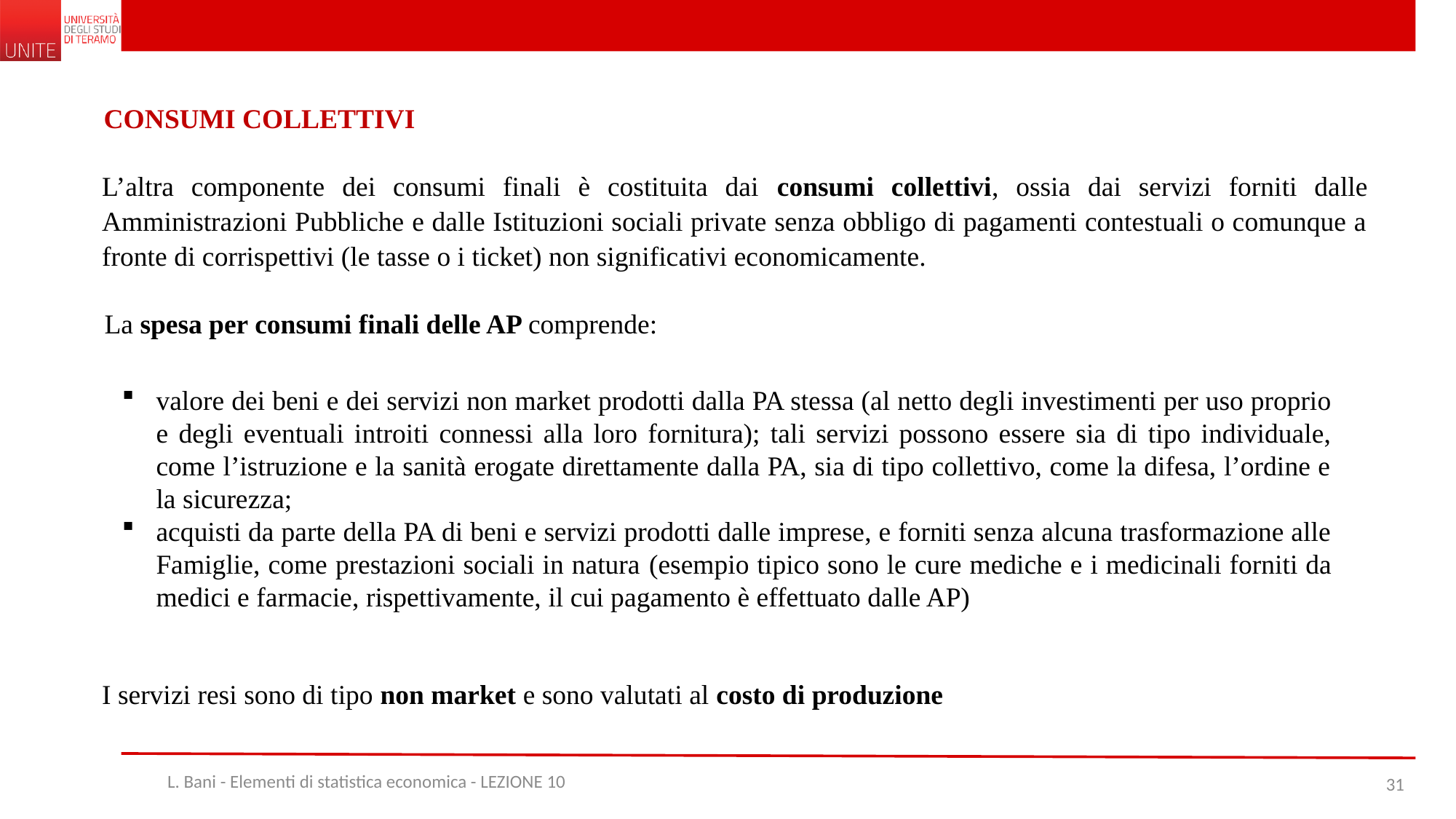

CONSUMI COLLETTIVI
L’altra componente dei consumi finali è costituita dai consumi collettivi, ossia dai servizi forniti dalle Amministrazioni Pubbliche e dalle Istituzioni sociali private senza obbligo di pagamenti contestuali o comunque a fronte di corrispettivi (le tasse o i ticket) non significativi economicamente.
La spesa per consumi finali delle AP comprende:
valore dei beni e dei servizi non market prodotti dalla PA stessa (al netto degli investimenti per uso proprio e degli eventuali introiti connessi alla loro fornitura); tali servizi possono essere sia di tipo individuale, come l’istruzione e la sanità erogate direttamente dalla PA, sia di tipo collettivo, come la difesa, l’ordine e la sicurezza;
acquisti da parte della PA di beni e servizi prodotti dalle imprese, e forniti senza alcuna trasformazione alle Famiglie, come prestazioni sociali in natura (esempio tipico sono le cure mediche e i medicinali forniti da medici e farmacie, rispettivamente, il cui pagamento è effettuato dalle AP)
I servizi resi sono di tipo non market e sono valutati al costo di produzione
L. Bani - Elementi di statistica economica - LEZIONE 10
31